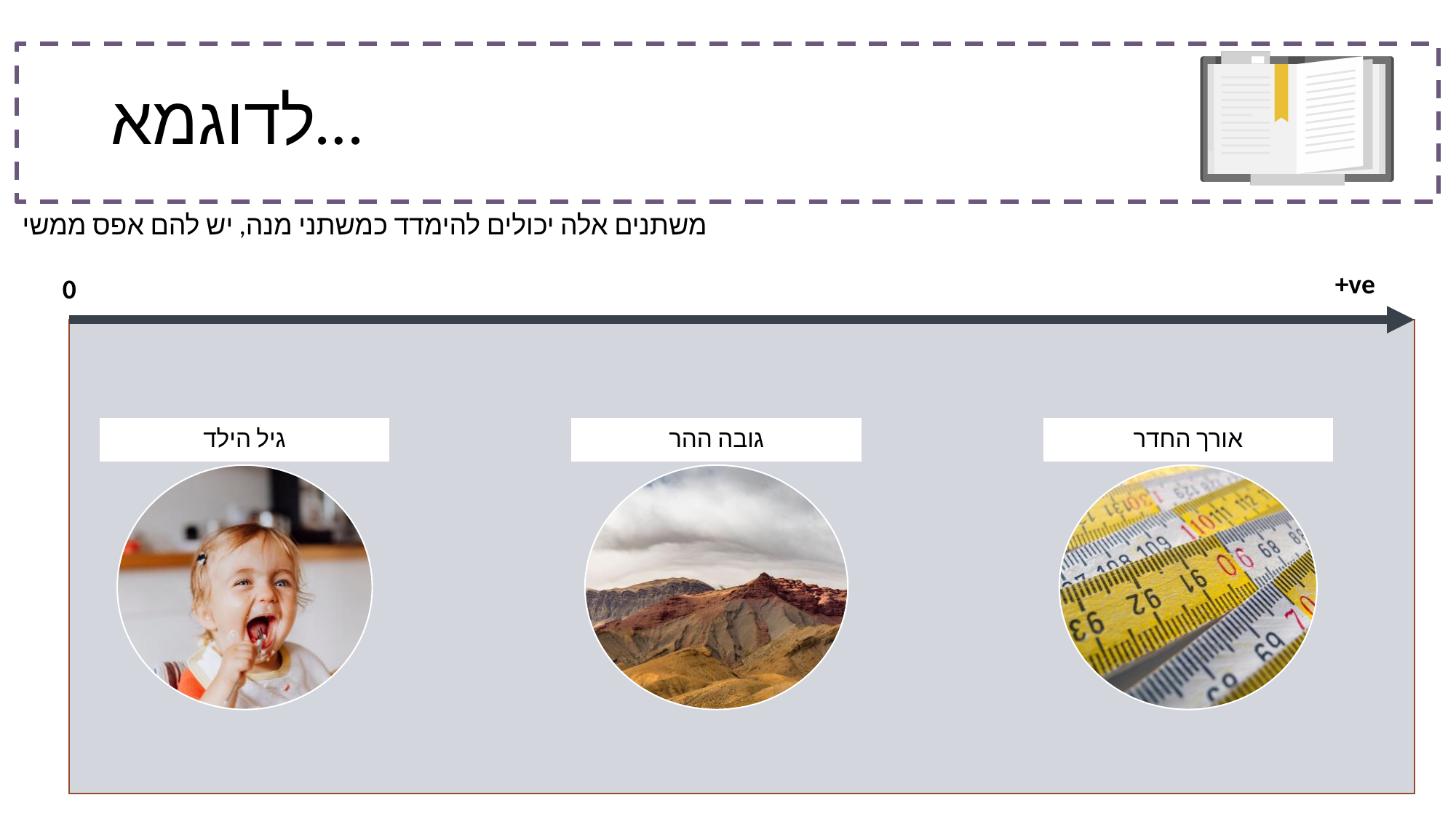

# לדוגמא…
משתנים אלה יכולים להימדד כמשתני מנה, יש להם אפס ממשי
+ve
0

גיל הילד

גובה ההר

אורך החדר